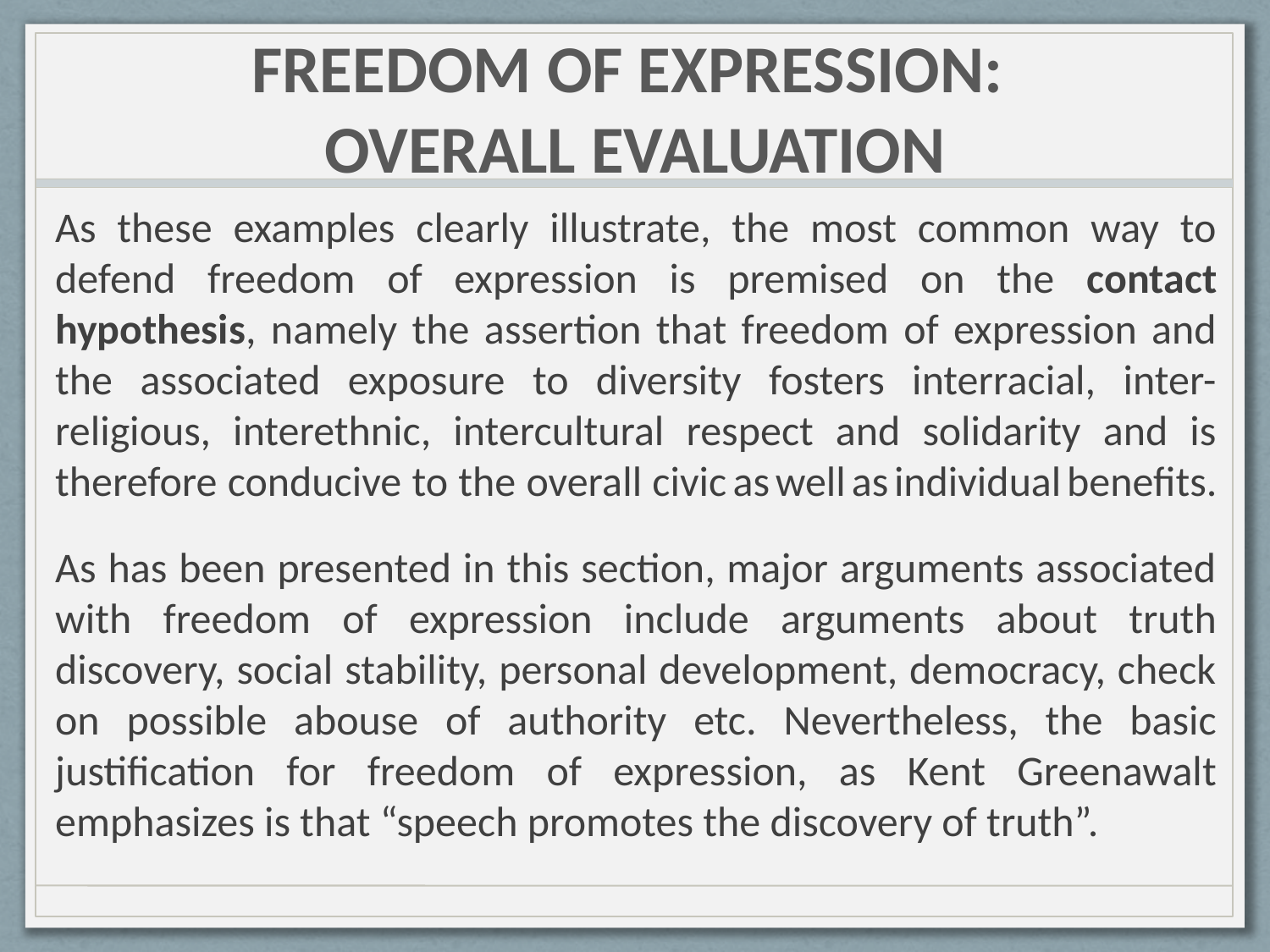

# FREEDOM OF EXPRESSION: OVERALL EVALUATION
As these examples clearly illustrate, the most common way to defend freedom of expression is premised on the contact hypothesis, namely the assertion that freedom of expression and the associated exposure to diversity fosters interracial, inter-religious, interethnic, intercultural respect and solidarity and is therefore conducive to the overall civic as well as individual benefits.
As has been presented in this section, major arguments associated with freedom of expression include arguments about truth discovery, social stability, personal development, democracy, check on possible abouse of authority etc. Nevertheless, the basic justification for freedom of expression, as Kent Greenawalt emphasizes is that “speech promotes the discovery of truth”.